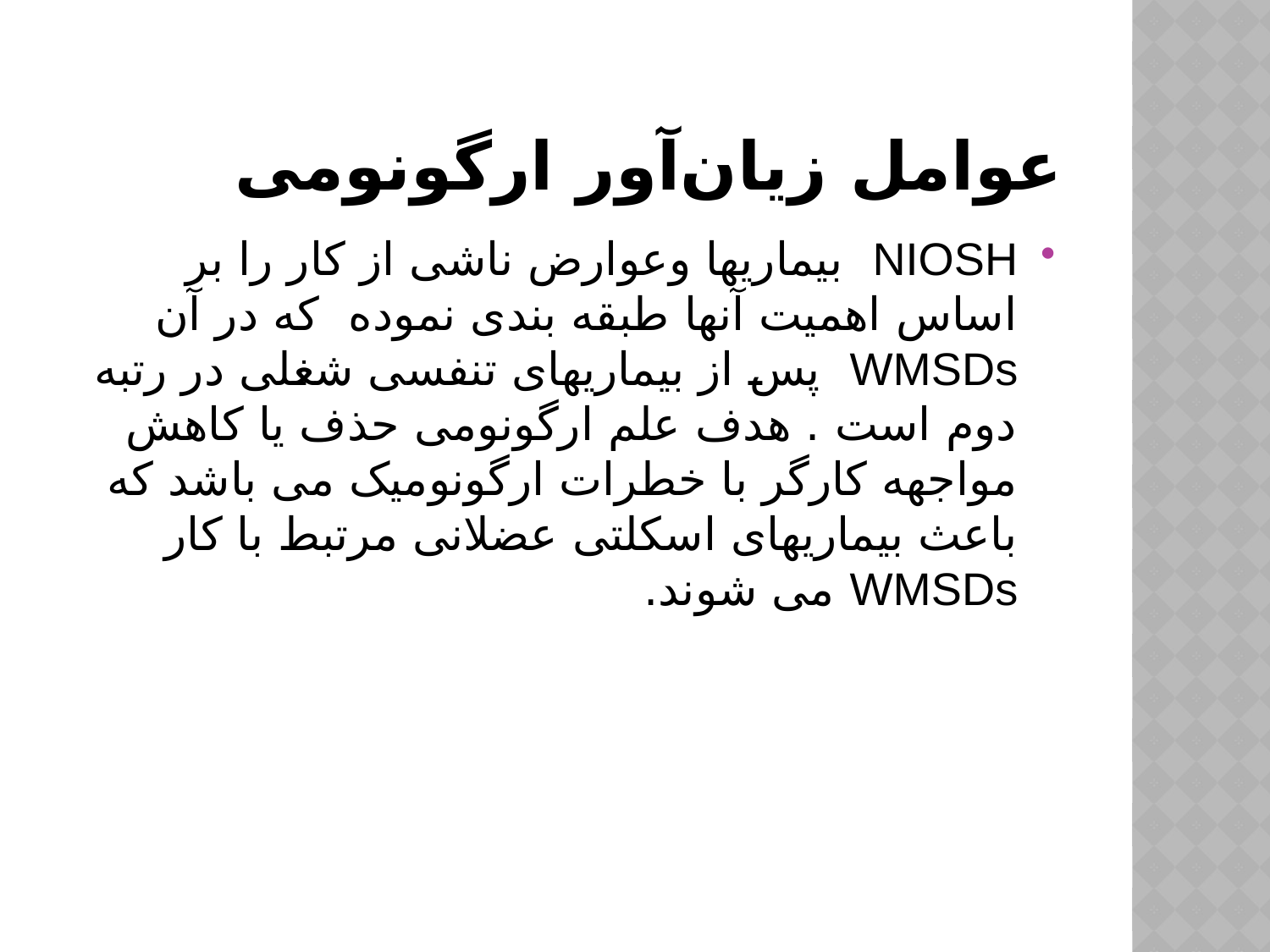

# عوامل زيان‌آور ارگونومی
NIOSH  بیماریها وعوارض ناشی از کار را بر اساس اهمیت آنها طبقه بندی نموده  که در آن WMSDs  پس از بیماریهای تنفسی شغلی در رتبه دوم است . هدف علم ارگونومی حذف یا کاهش مواجهه کارگر با خطرات ارگونومیک می باشد که باعث بیماریهای اسکلتی عضلانی مرتبط با کار WMSDs می شوند.